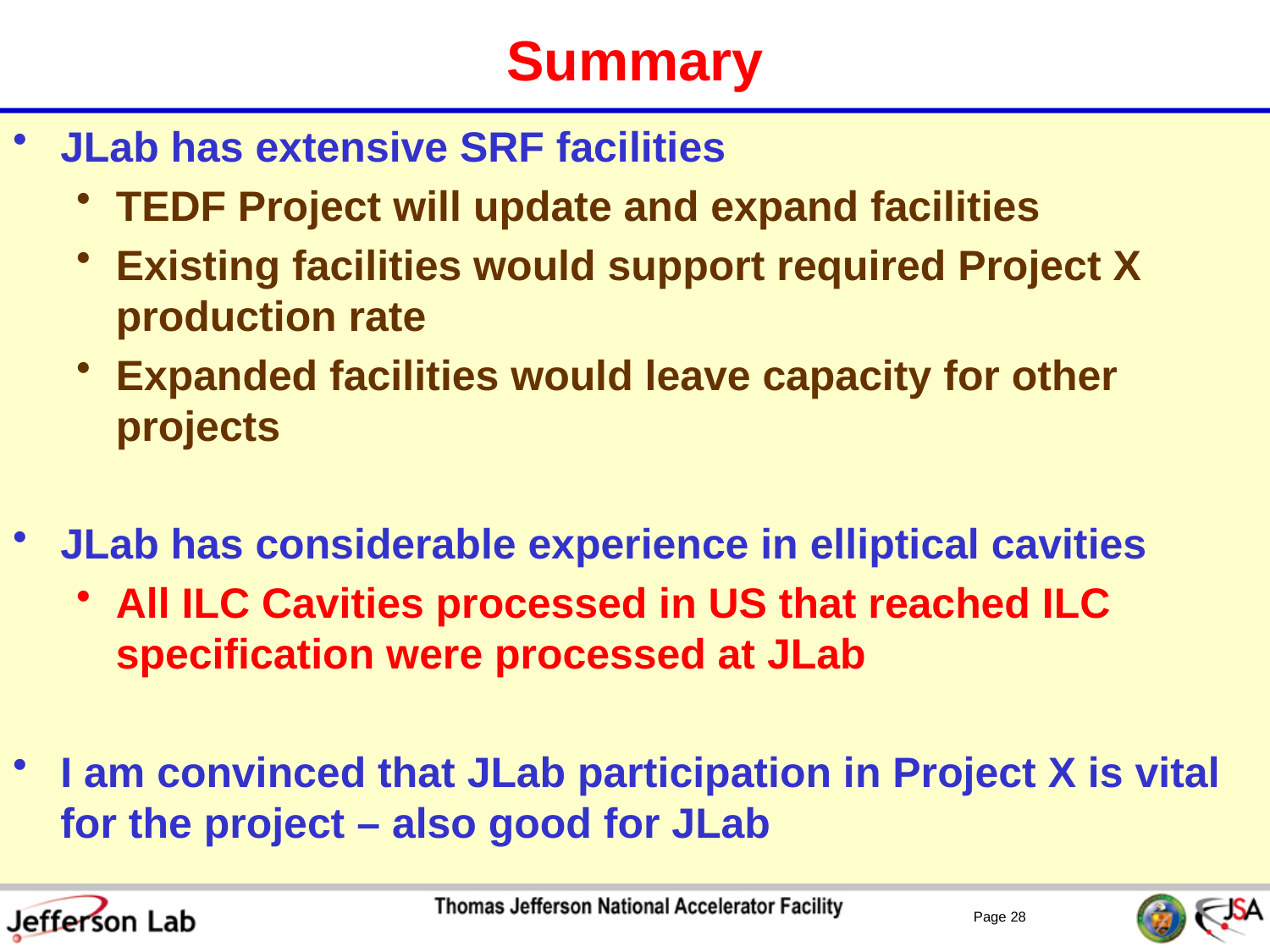

# Summary
JLab has extensive SRF facilities
TEDF Project will update and expand facilities
Existing facilities would support required Project X production rate
Expanded facilities would leave capacity for other projects

JLab has considerable experience in elliptical cavities
All ILC Cavities processed in US that reached ILC specification were processed at JLab

I am convinced that JLab participation in Project X is vital for the project – also good for JLab